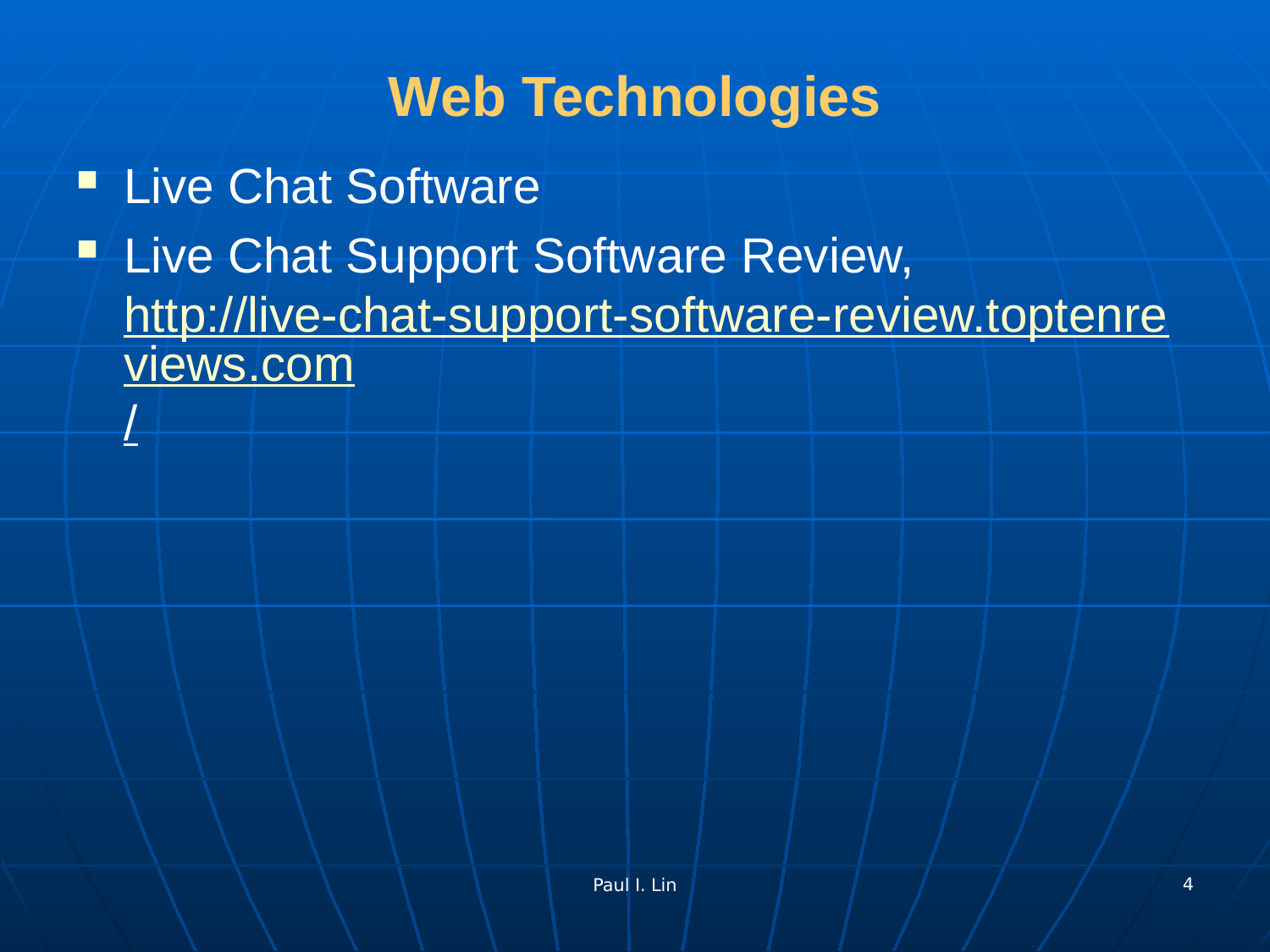

# Web Technologies
Live Chat Software
Live Chat Support Software Review, http://live-chat-support-software-review.toptenreviews.com/
4
Paul I. Lin